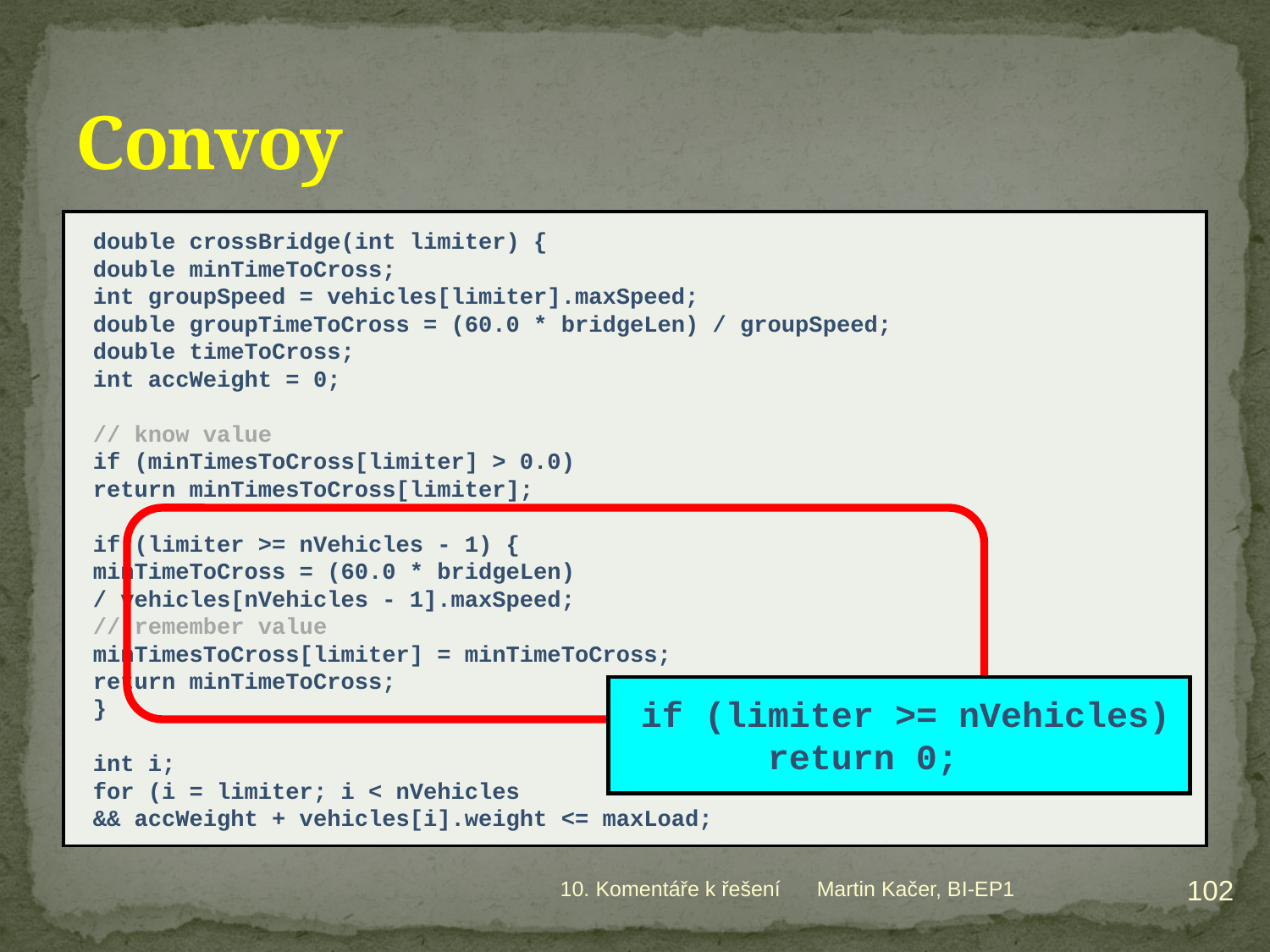

# Convoy
double crossBridge(int limiter) {
	double minTimeToCross;
	int groupSpeed = vehicles[limiter].maxSpeed;
	double groupTimeToCross = (60.0 * bridgeLen) / groupSpeed;
	double timeToCross;
	int accWeight = 0;

	// know value
	if (minTimesToCross[limiter] > 0.0)
		return minTimesToCross[limiter];

	if (limiter >= nVehicles - 1) {
		minTimeToCross = (60.0 * bridgeLen)
				/ vehicles[nVehicles - 1].maxSpeed;
		// remember value
		minTimesToCross[limiter] = minTimeToCross;
		return minTimeToCross;
	}

	int i;
	for (i = limiter; i < nVehicles
				&& accWeight + vehicles[i].weight <= maxLoad;

if (limiter >= nVehicles)
	return 0;
102
10. Komentáře k řešení
Martin Kačer, BI-EP1